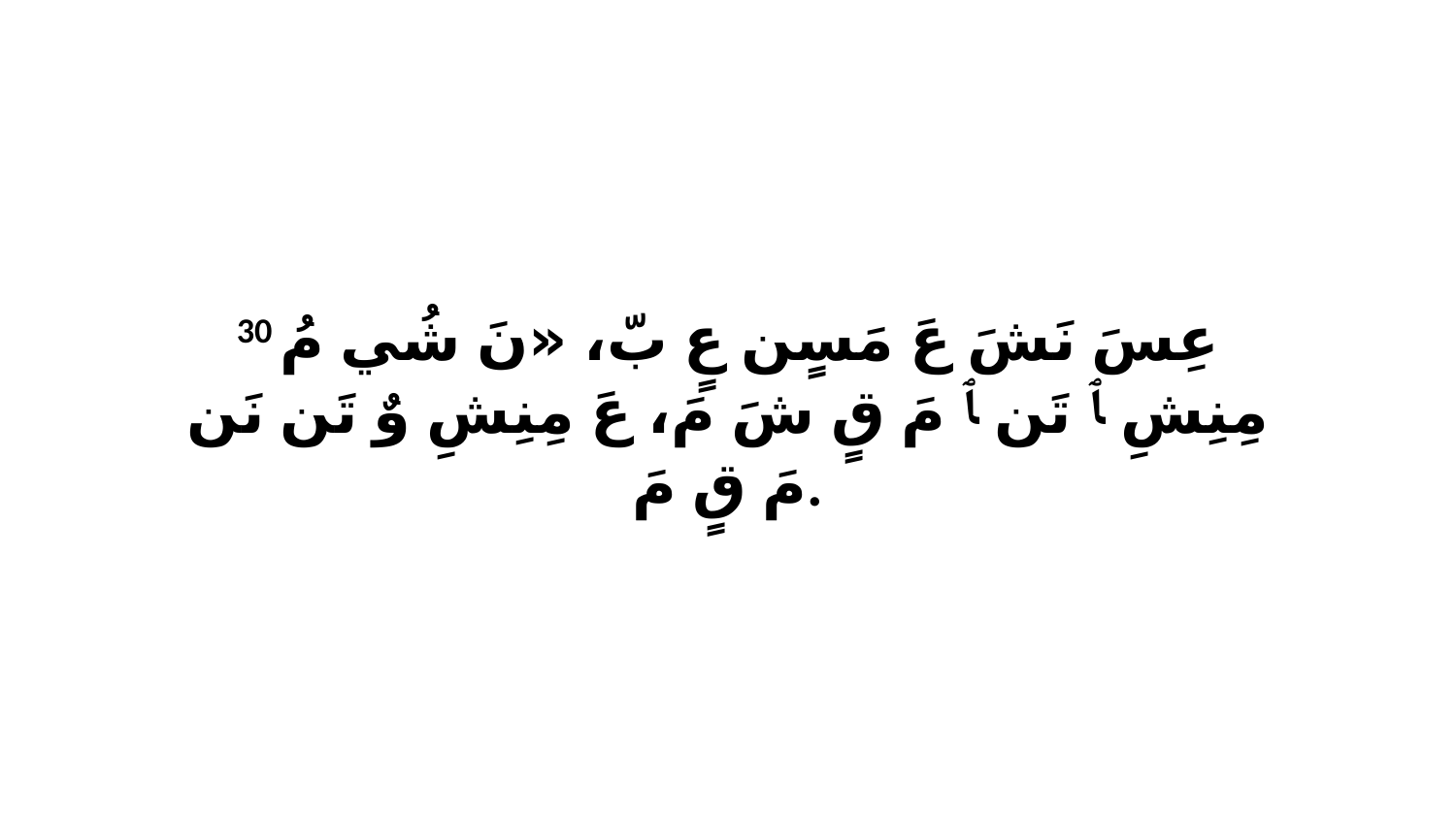

30 عِسَ نَشَ عَ مَسٍن عٍ بّ، «نَ شُي مُ مِنِشِ ﭑ تَن ﭑ مَ قٍ شَ مَ، عَ مِنِشِ وٌ تَن نَن مَ قٍ مَ.